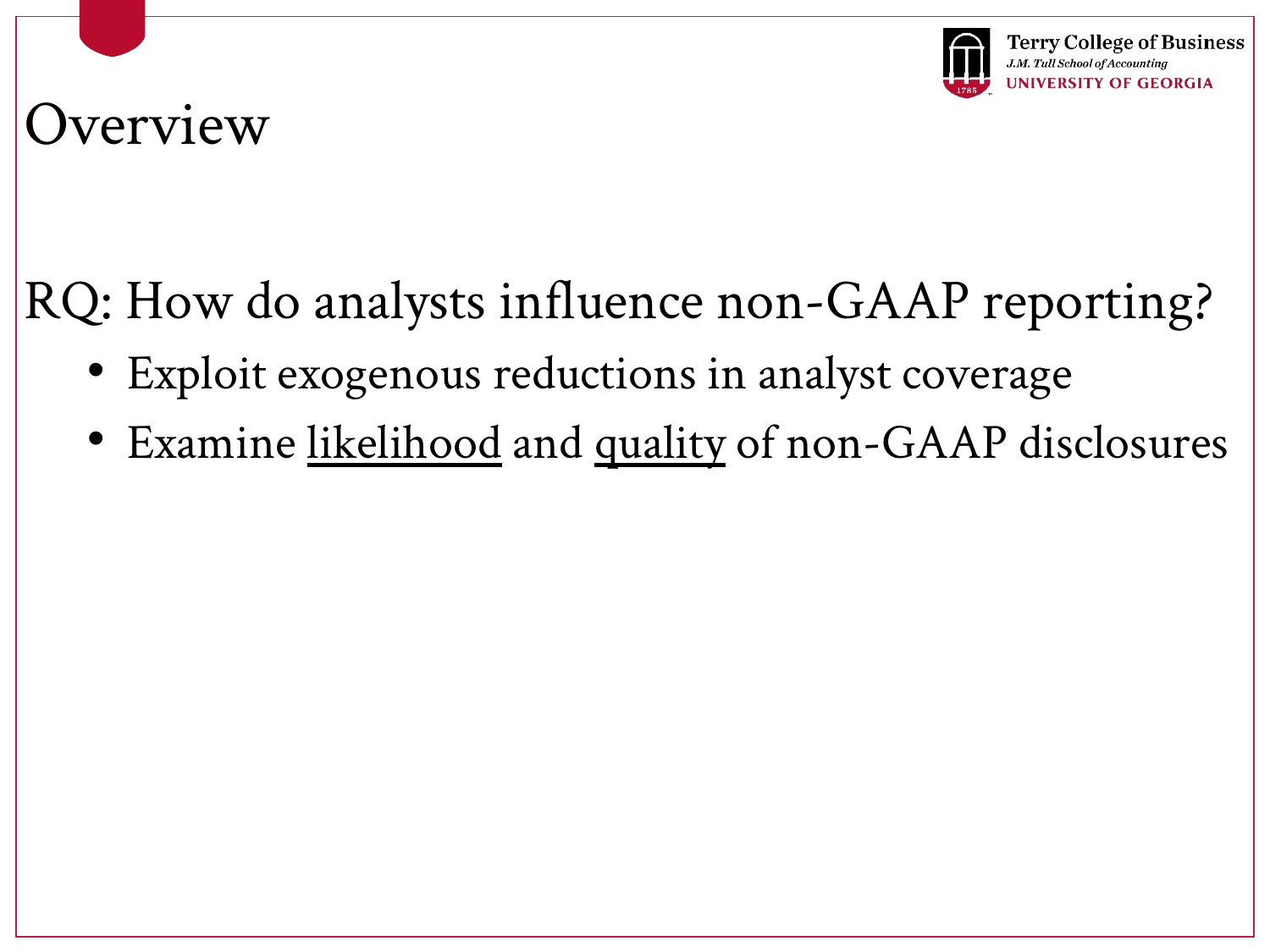

# Overview

RQ: How do analysts influence non-GAAP reporting?
Exploit exogenous reductions in analyst coverage
Examine likelihood and quality of non-GAAP disclosures